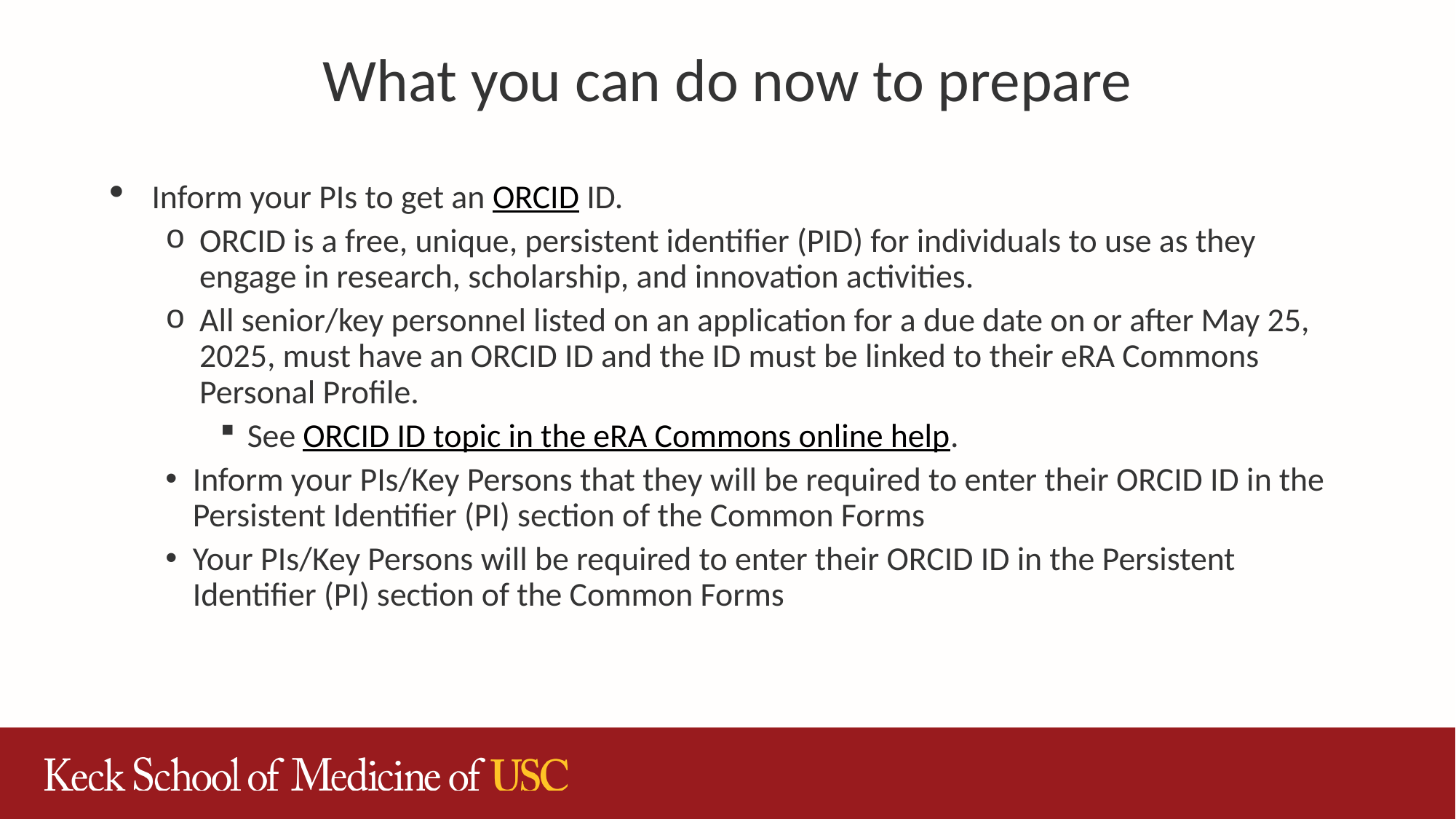

# What you can do now to prepare
Inform your PIs to get an ORCID ID.
ORCID is a free, unique, persistent identifier (PID) for individuals to use as they engage in research, scholarship, and innovation activities.
All senior/key personnel listed on an application for a due date on or after May 25, 2025, must have an ORCID ID and the ID must be linked to their eRA Commons Personal Profile.
See ORCID ID topic in the eRA Commons online help.
Inform your PIs/Key Persons that they will be required to enter their ORCID ID in the Persistent Identifier (PI) section of the Common Forms
Your PIs/Key Persons will be required to enter their ORCID ID in the Persistent Identifier (PI) section of the Common Forms